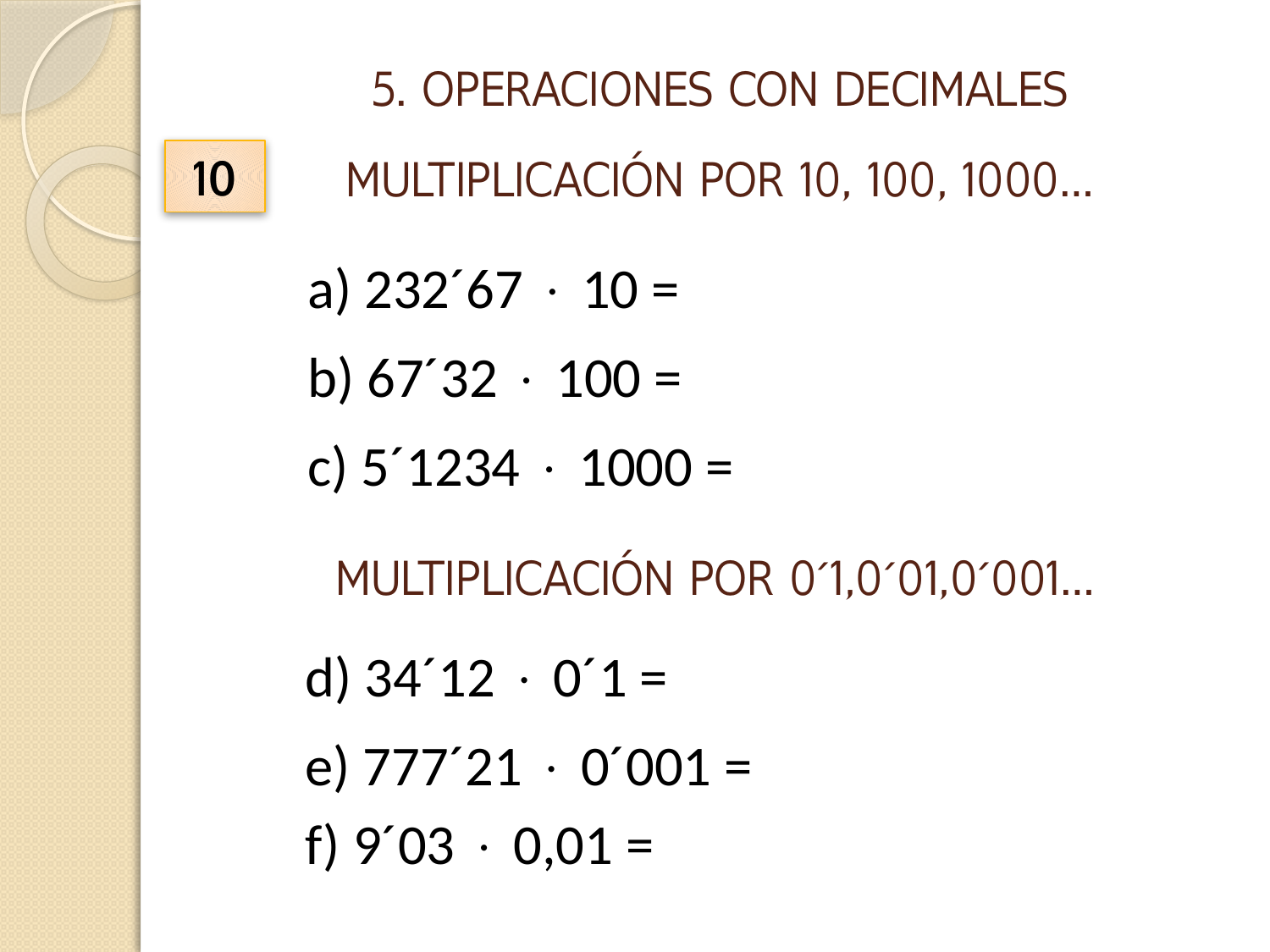

5. OPERACIONES CON DECIMALES
# MULTIPLICACIÓN POR 10, 100, 1000…
10
a) 232´67 ⋅ 10 =
b) 67´32 ⋅ 100 =
c) 5´1234 ⋅ 1000 =
MULTIPLICACIÓN POR 0´1,0´01,0´001…
d) 34´12 ⋅ 0´1 =
e) 777´21 ⋅ 0´001 =
f) 9´03 ⋅ 0,01 =